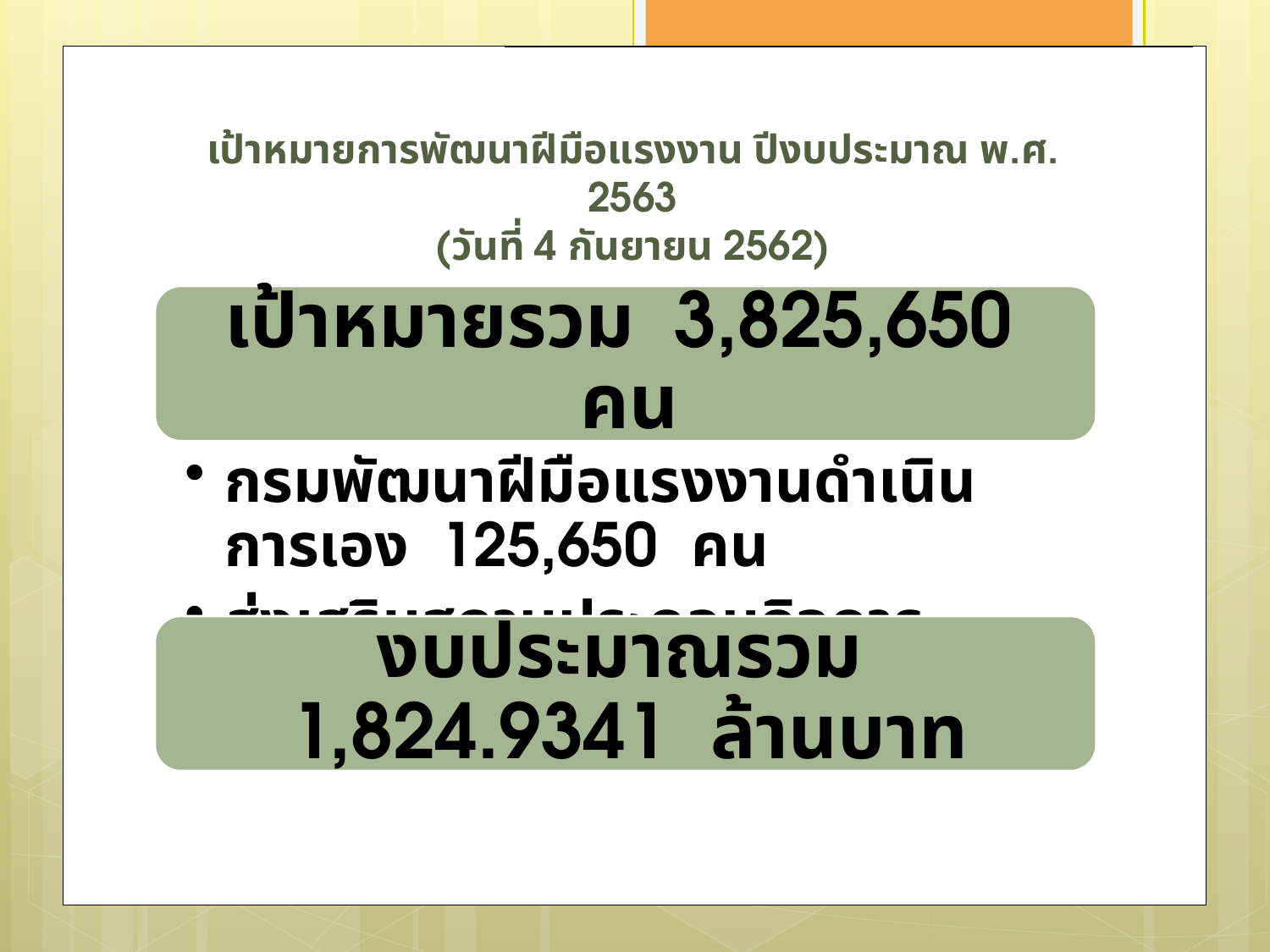

# เป้าหมายการพัฒนาฝีมือแรงงาน ปีงบประมาณ พ.ศ. 2563 (วันที่ 4 กันยายน 2562)
เป้าหมายรวม  3,825,650  คน
กรมพัฒนาฝีมือแรงงานดำเนินการเอง  125,650  คน
ส่งเสริมสถานประกอบกิจการดำเนินการ  3,700,000 คน
งบประมาณรวม  1,824.9341  ล้านบาท